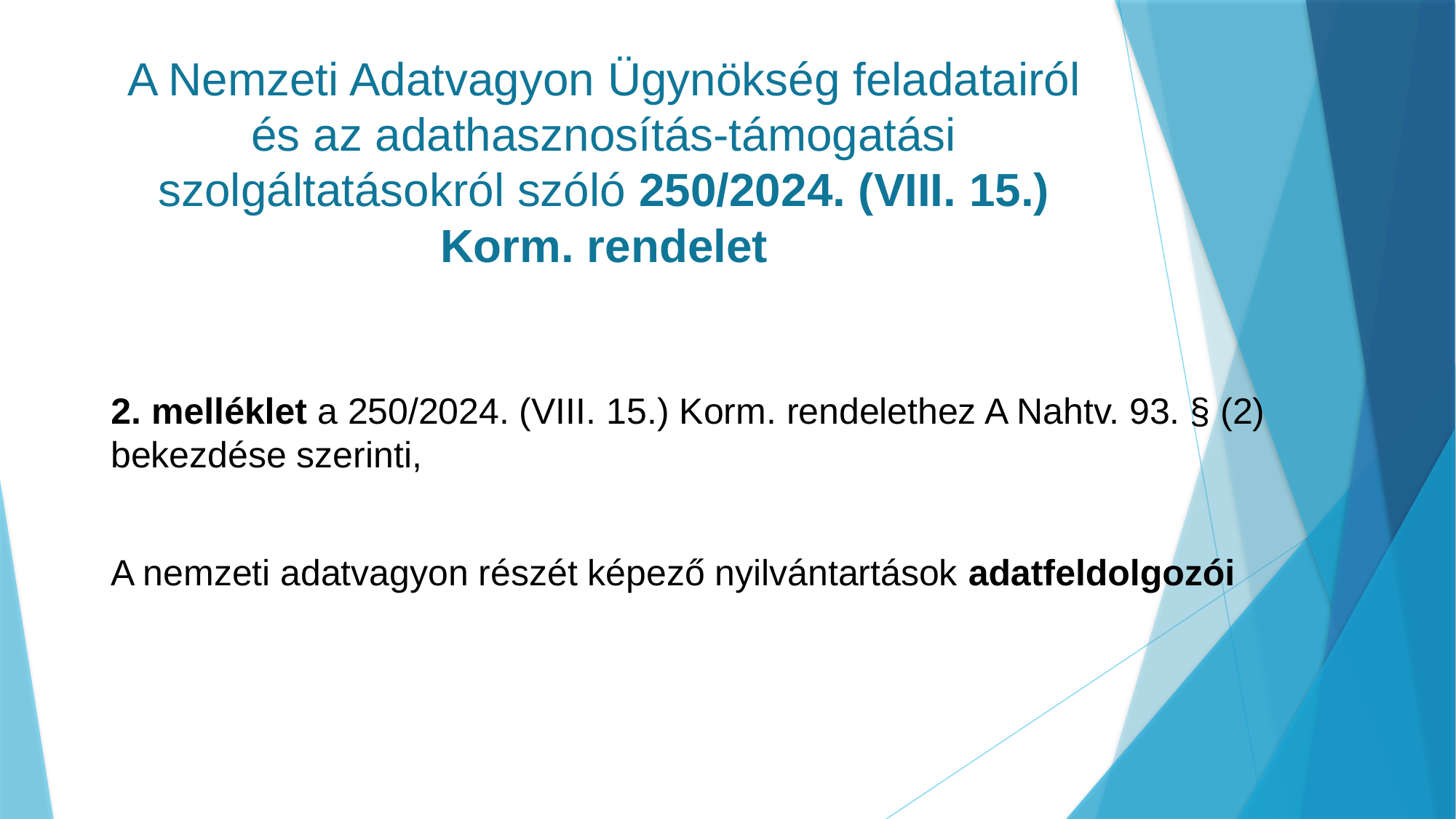

# A Nemzeti Adatvagyon Ügynökség feladatairól és az adathasznosítás-támogatási szolgáltatásokról szóló 250/2024. (VIII. 15.) Korm. rendelet

2. melléklet a 250/2024. (VIII. 15.) Korm. rendelethez A Nahtv. 93. § (2) bekezdése szerinti,

A nemzeti adatvagyon részét képező nyilvántartások adatfeldolgozói